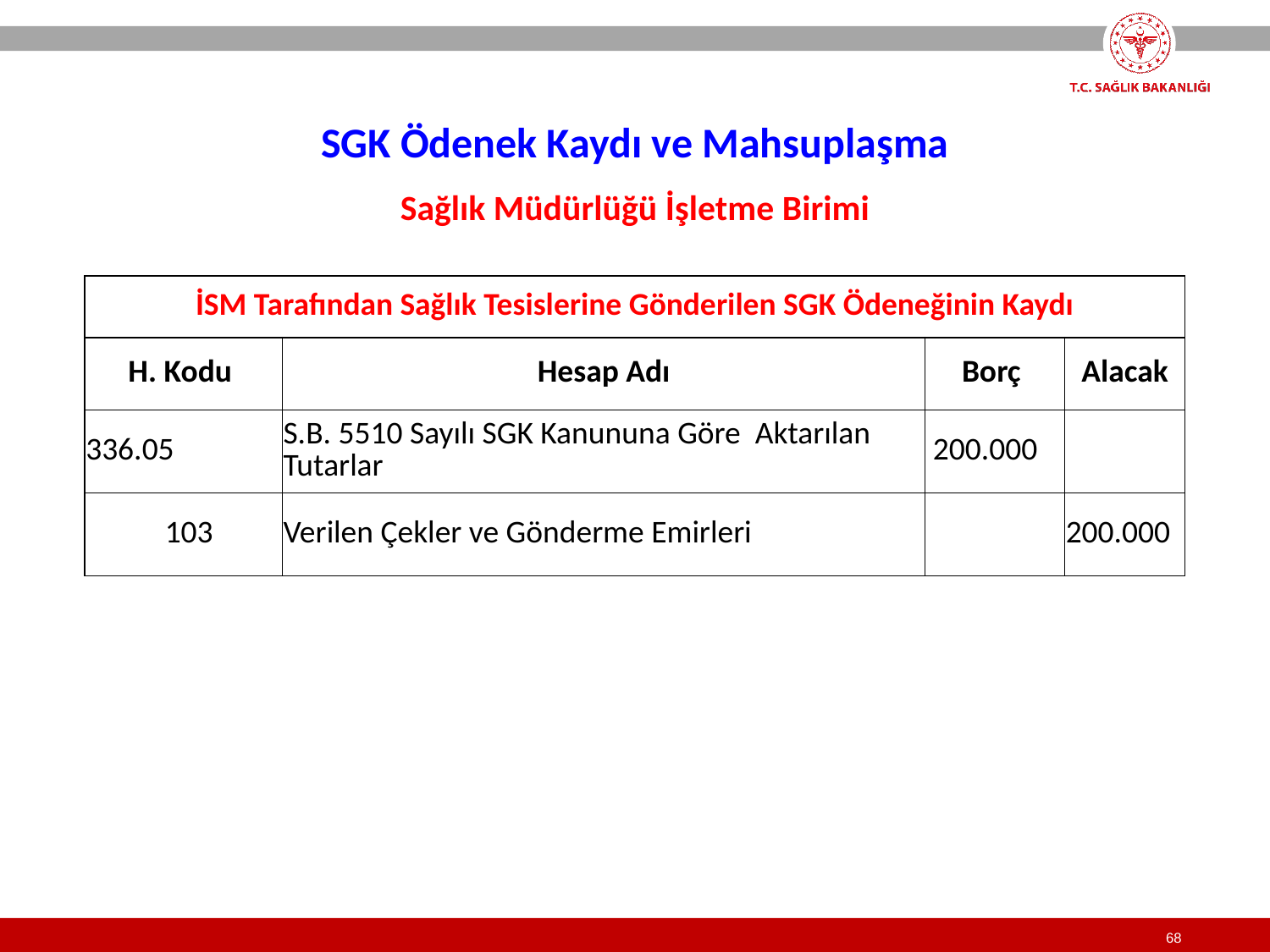

SGK Ödenek Kaydı ve Mahsuplaşma
Sağlık Müdürlüğü İşletme Birimi
| İSM Tarafından Sağlık Tesislerine Gönderilen SGK Ödeneğinin Kaydı |  |  |  |
| --- | --- | --- | --- |
| H. Kodu | Hesap Adı | Borç | Alacak |
| 336.05 | S.B. 5510 Sayılı SGK Kanununa Göre Aktarılan Tutarlar | 200.000 |  |
| 103 | Verilen Çekler ve Gönderme Emirleri |  | 200.000 |